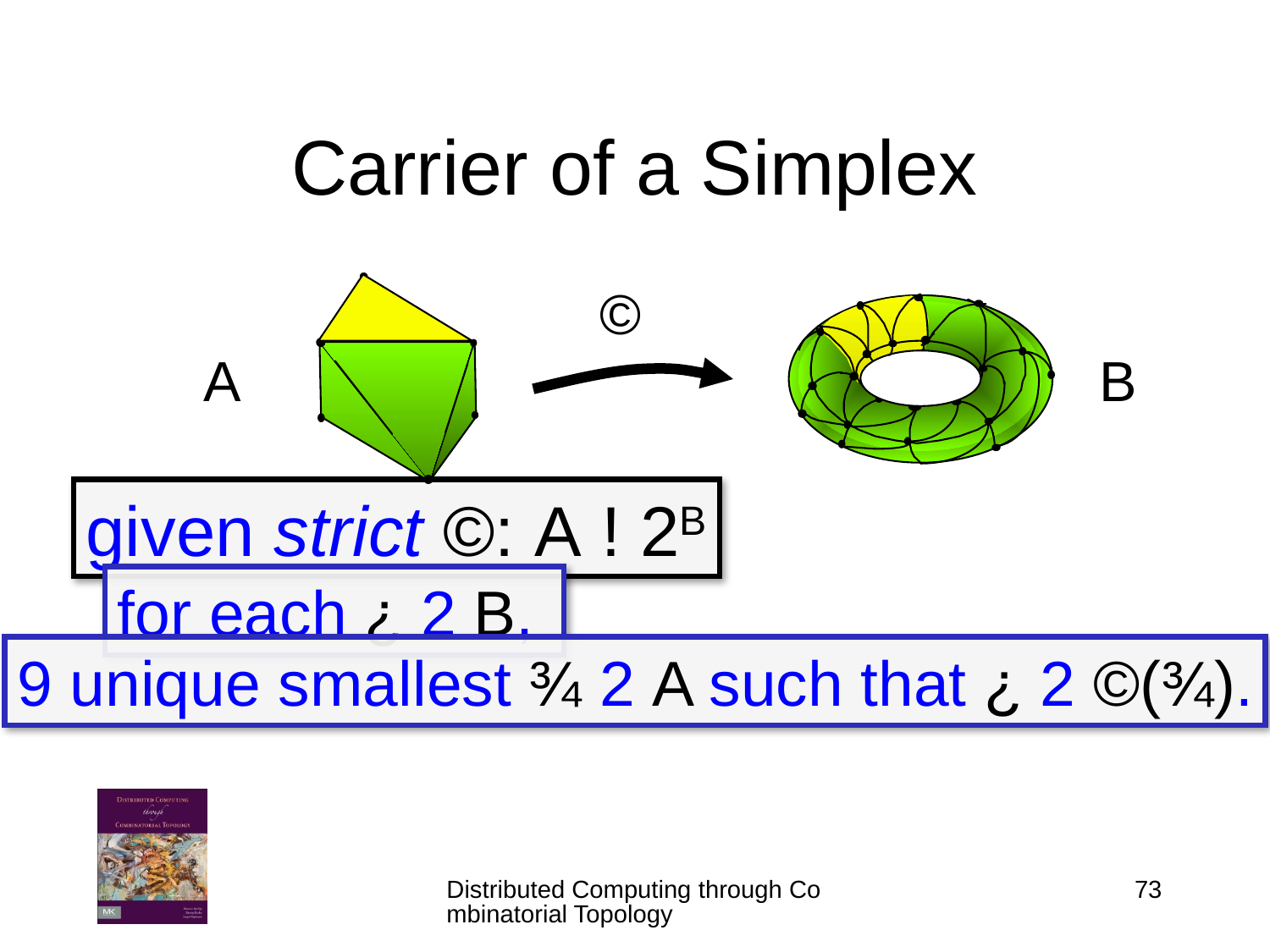

# Carrier of a Simplex
©

A
B

given strict ©: A ! 2B
for each ¿ 2 B,
9 unique smallest ¾ 2 A such that ¿ 2 ©(¾).
Distributed Computing through Combinatorial Topology
73